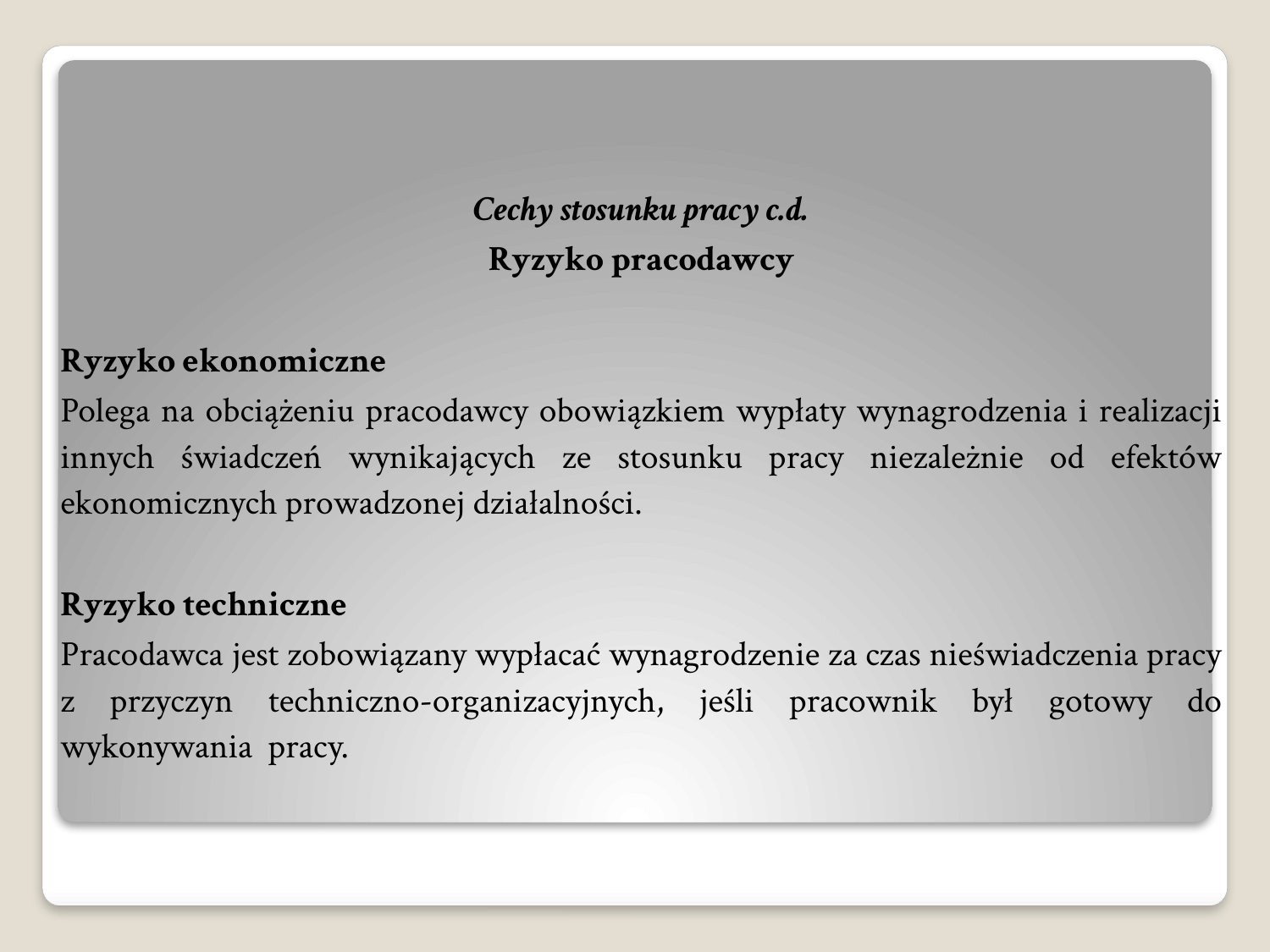

Cechy stosunku pracy c.d.
Ryzyko pracodawcy

Ryzyko ekonomiczne
Polega na obciążeniu pracodawcy obowiązkiem wypłaty wynagrodzenia i realizacji innych świadczeń wynikających ze stosunku pracy niezależnie od efektów ekonomicznych prowadzonej działalności.

Ryzyko techniczne
Pracodawca jest zobowiązany wypłacać wynagrodzenie za czas nieświadczenia pracy z przyczyn techniczno-organizacyjnych, jeśli pracownik był gotowy do wykonywania  pracy.